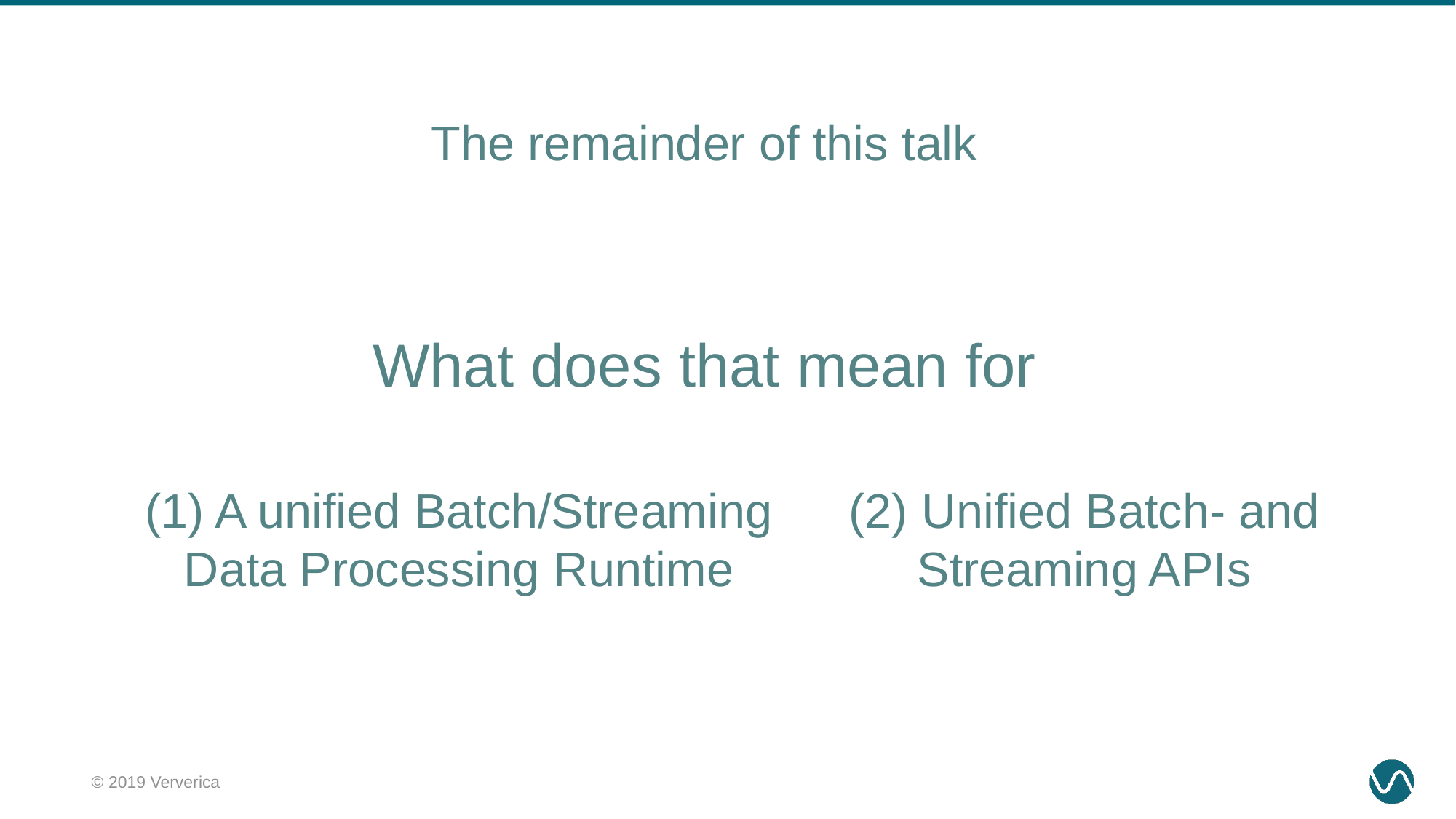

The remainder of this talk
What does that mean for
(1) A unified Batch/Streaming
Data Processing Runtime
(2) Unified Batch- and
Streaming APIs